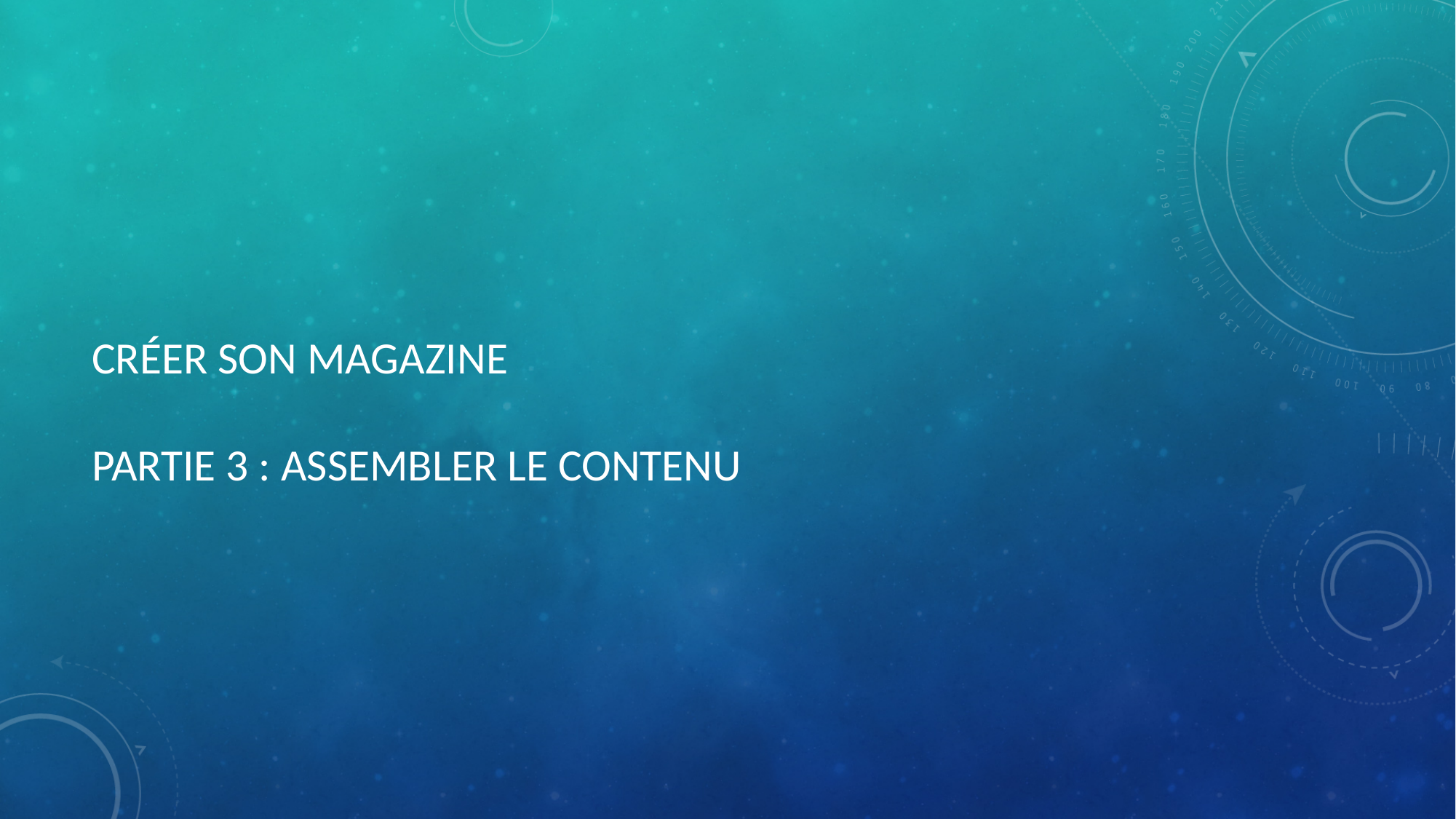

# Créer son magazine Partie 3 : Assembler le contenu